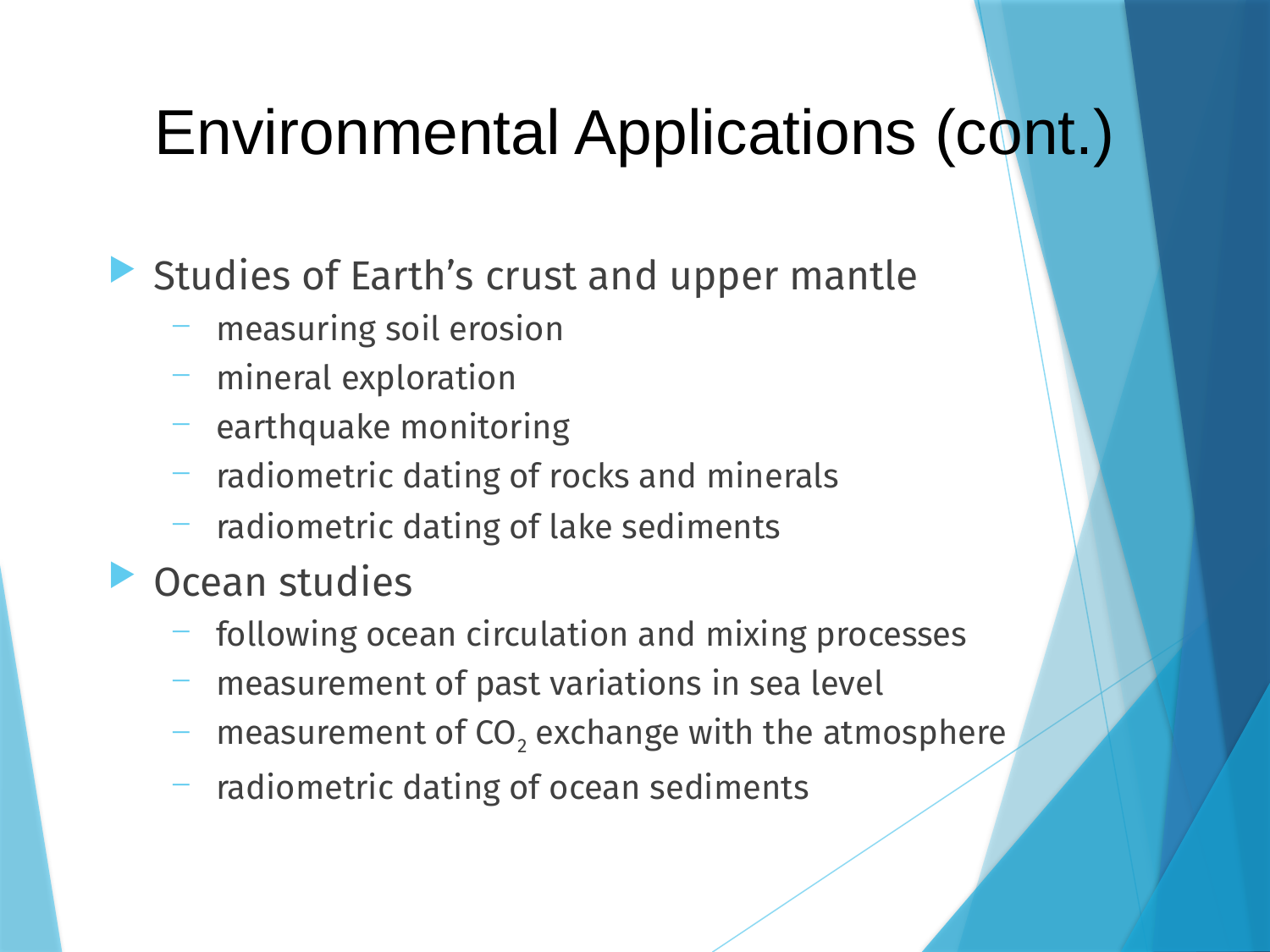

# Environmental Applications (cont.)
Studies of Earth’s crust and upper mantle
 measuring soil erosion
 mineral exploration
 earthquake monitoring
 radiometric dating of rocks and minerals
 radiometric dating of lake sediments
Ocean studies
 following ocean circulation and mixing processes
 measurement of past variations in sea level
 measurement of CO2 exchange with the atmosphere
 radiometric dating of ocean sediments